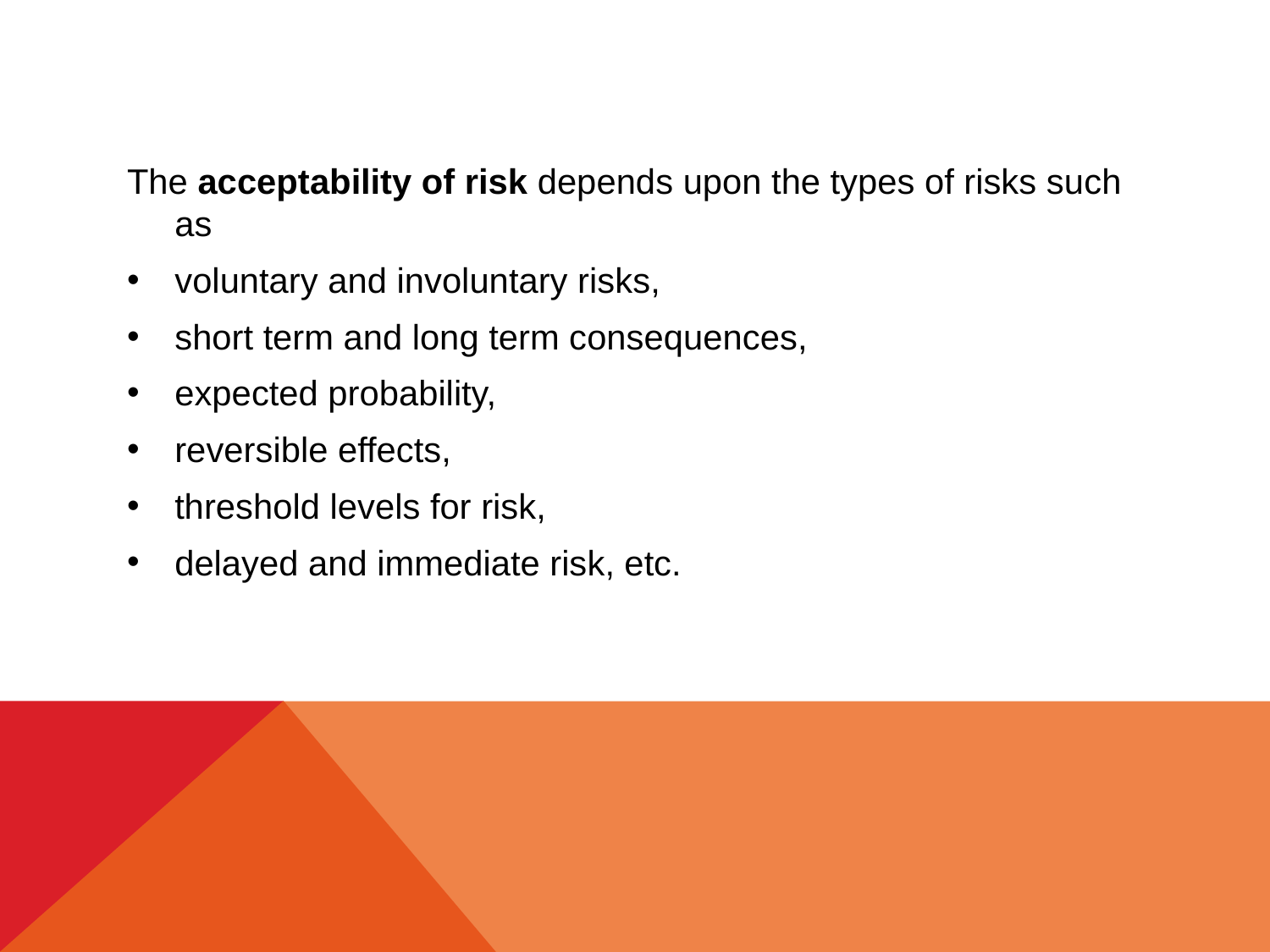

The acceptability of risk depends upon the types of risks such as
voluntary and involuntary risks,
short term and long term consequences,
expected probability,
reversible effects,
threshold levels for risk,
delayed and immediate risk, etc.